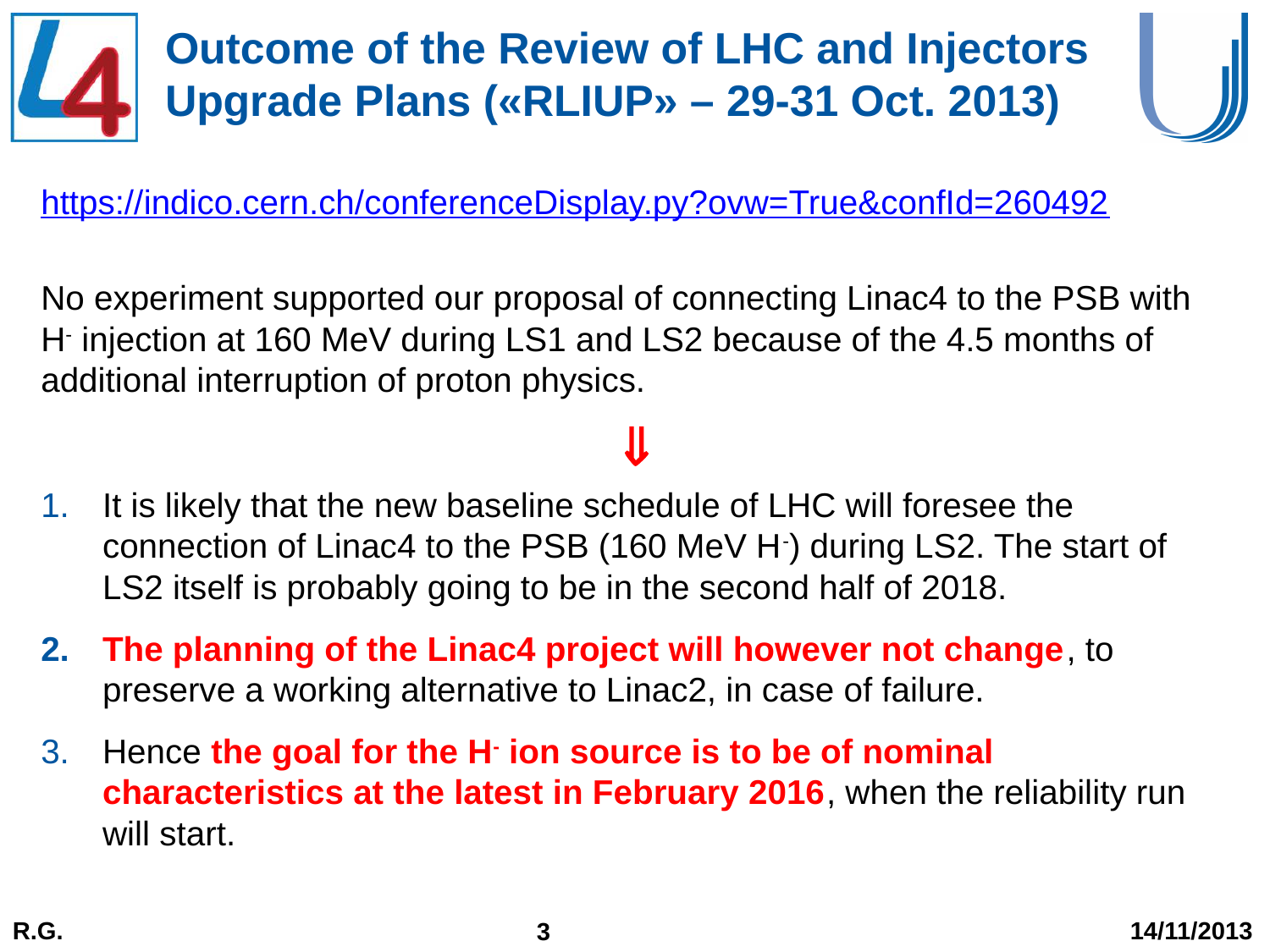

# Outcome of the Review of LHC and Injectors Upgrade Plans («RLIUP» – 29-31 Oct. 2013)
https://indico.cern.ch/conferenceDisplay.py?ovw=True&confId=260492

No experiment supported our proposal of connecting Linac4 to the PSB with H- injection at 160 MeV during LS1 and LS2 because of the 4.5 months of additional interruption of proton physics.
⇓
It is likely that the new baseline schedule of LHC will foresee the connection of Linac4 to the PSB (160 MeV H-) during LS2. The start of LS2 itself is probably going to be in the second half of 2018.
The planning of the Linac4 project will however not change, to preserve a working alternative to Linac2, in case of failure.
Hence the goal for the H- ion source is to be of nominal characteristics at the latest in February 2016, when the reliability run will start.